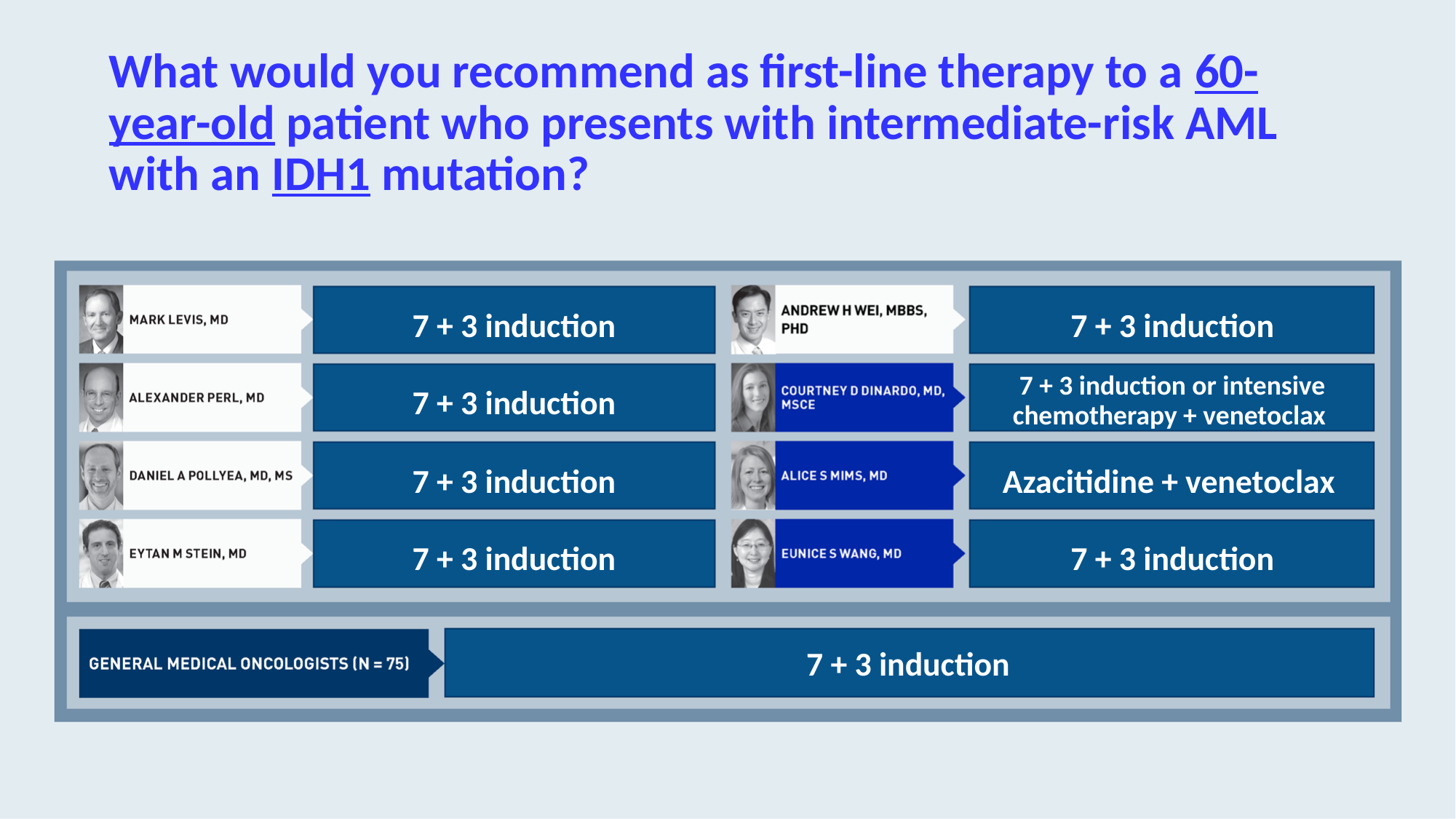

# What would you recommend as first-line therapy to a 60-year-old patient who presents with intermediate-risk AML with an IDH1 mutation?
7 + 3 induction
7 + 3 induction
7 + 3 induction
7 + 3 induction or intensive chemotherapy + venetoclax
7 + 3 induction
Azacitidine + venetoclax
7 + 3 induction
7 + 3 induction
7 + 3 induction